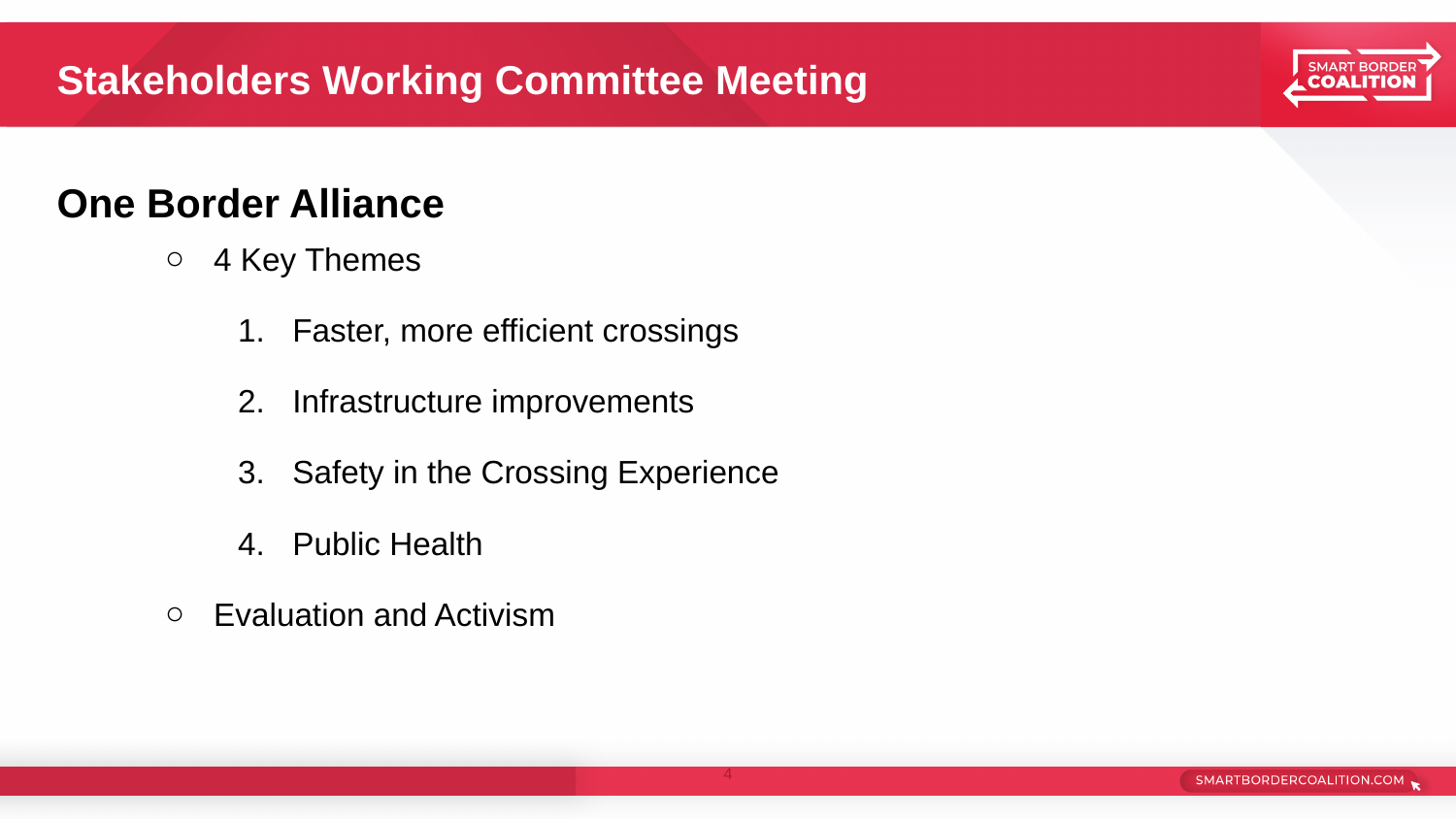

# Stakeholders Working Committee Meeting
One Border Alliance

4 Key Themes
Faster, more efficient crossings
Infrastructure improvements
Safety in the Crossing Experience
Public Health
Evaluation and Activism